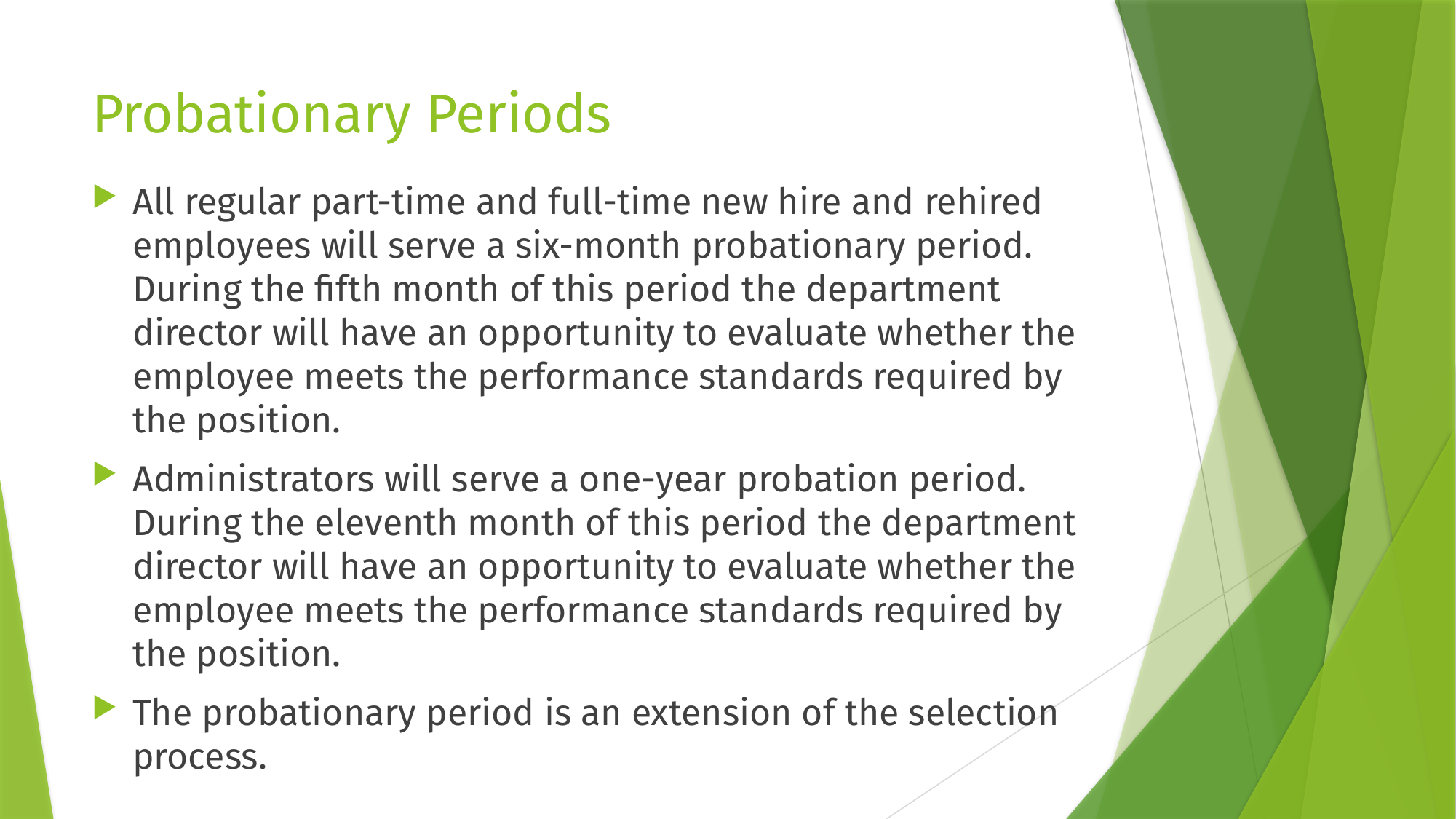

# Probationary Periods
All regular part-time and full-time new hire and rehired employees will serve a six-month probationary period. During the fifth month of this period the department director will have an opportunity to evaluate whether the employee meets the performance standards required by the position.
Administrators will serve a one-year probation period. During the eleventh month of this period the department director will have an opportunity to evaluate whether the employee meets the performance standards required by the position.
The probationary period is an extension of the selection process.